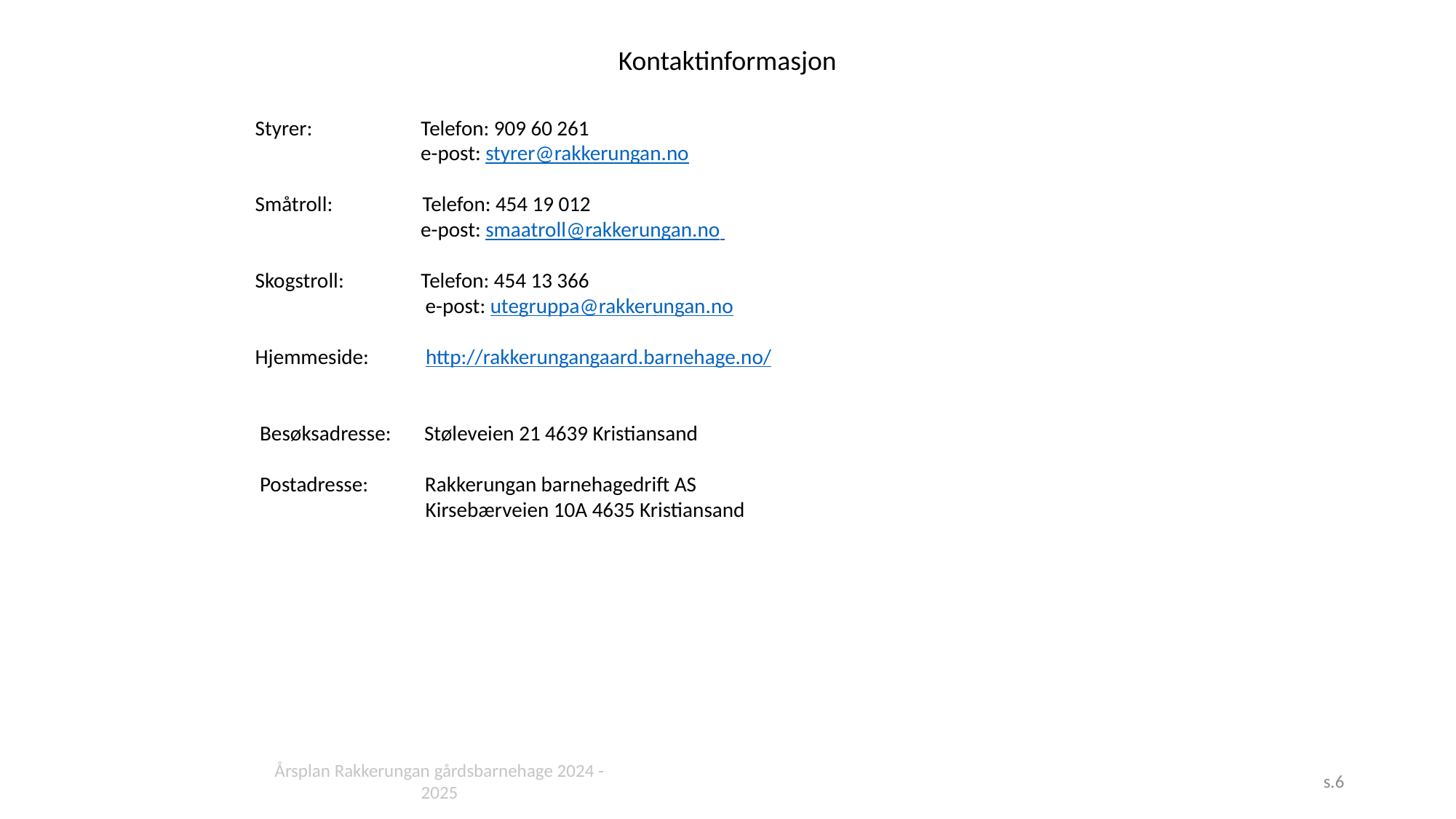

Kontaktinformasjon
Styrer: 	            Telefon: 909 60 261
                                   e-post: styrer@rakkerungan.no

Småtroll:                   Telefon: 454 19 012
                                   e-post: smaatroll@rakkerungan.no

Skogstroll: 	            Telefon: 454 13 366
                                    e-post: utegruppa@rakkerungan.no

Hjemmeside:            http://rakkerungangaard.barnehage.no/

 Besøksadresse:       Støleveien 21 4639 Kristiansand

 Postadresse:            Rakkerungan barnehagedrift AS
                                    Kirsebærveien 10A 4635 Kristiansand

Årsplan Rakkerungan gårdsbarnehage 2024 - 2025
s.6